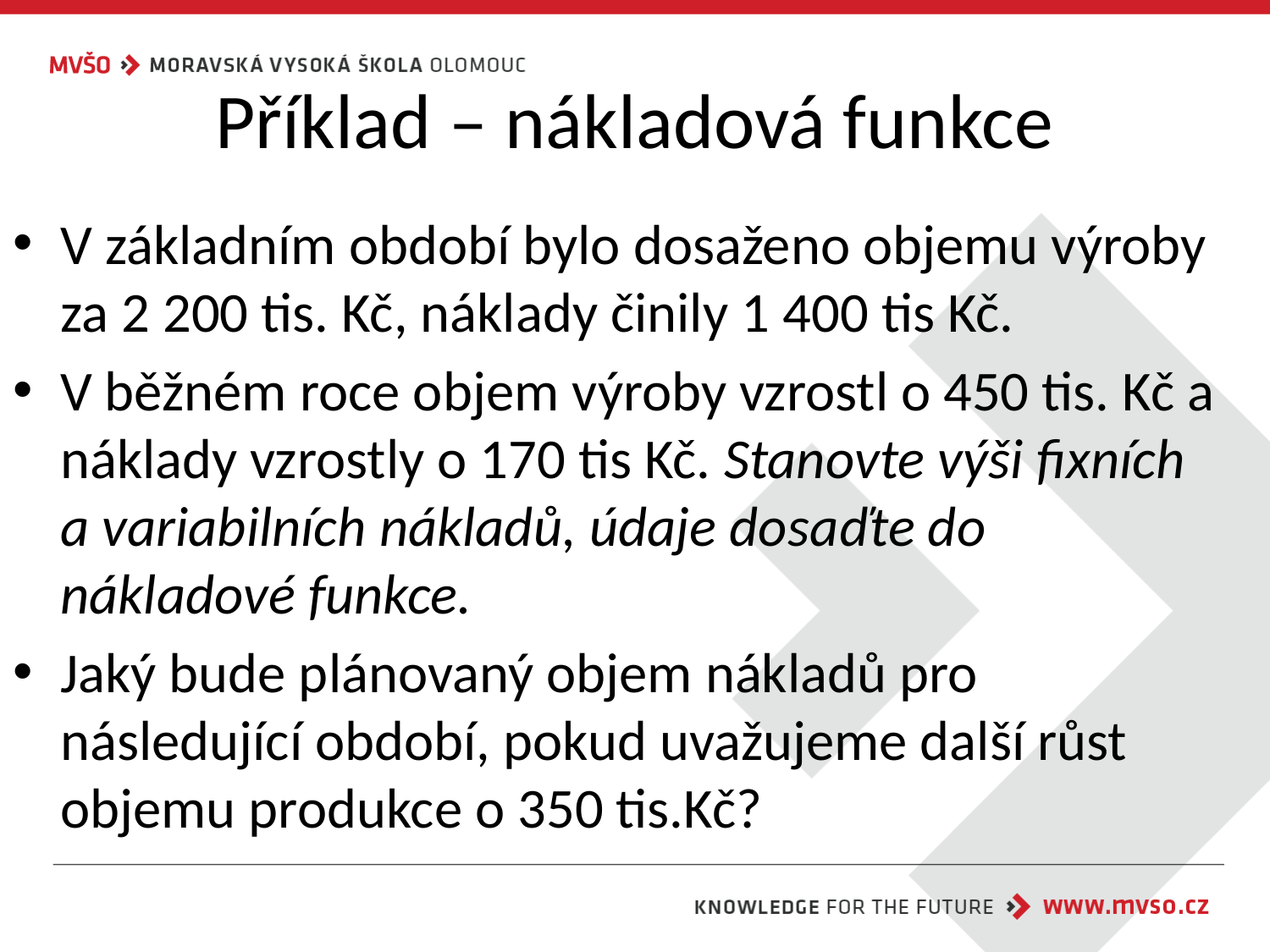

# Příklad – nákladová funkce
V základním období bylo dosaženo objemu výroby za 2 200 tis. Kč, náklady činily 1 400 tis Kč.
V běžném roce objem výroby vzrostl o 450 tis. Kč a náklady vzrostly o 170 tis Kč. Stanovte výši fixních a variabilních nákladů, údaje dosaďte do nákladové funkce.
Jaký bude plánovaný objem nákladů pro následující období, pokud uvažujeme další růst objemu produkce o 350 tis.Kč?